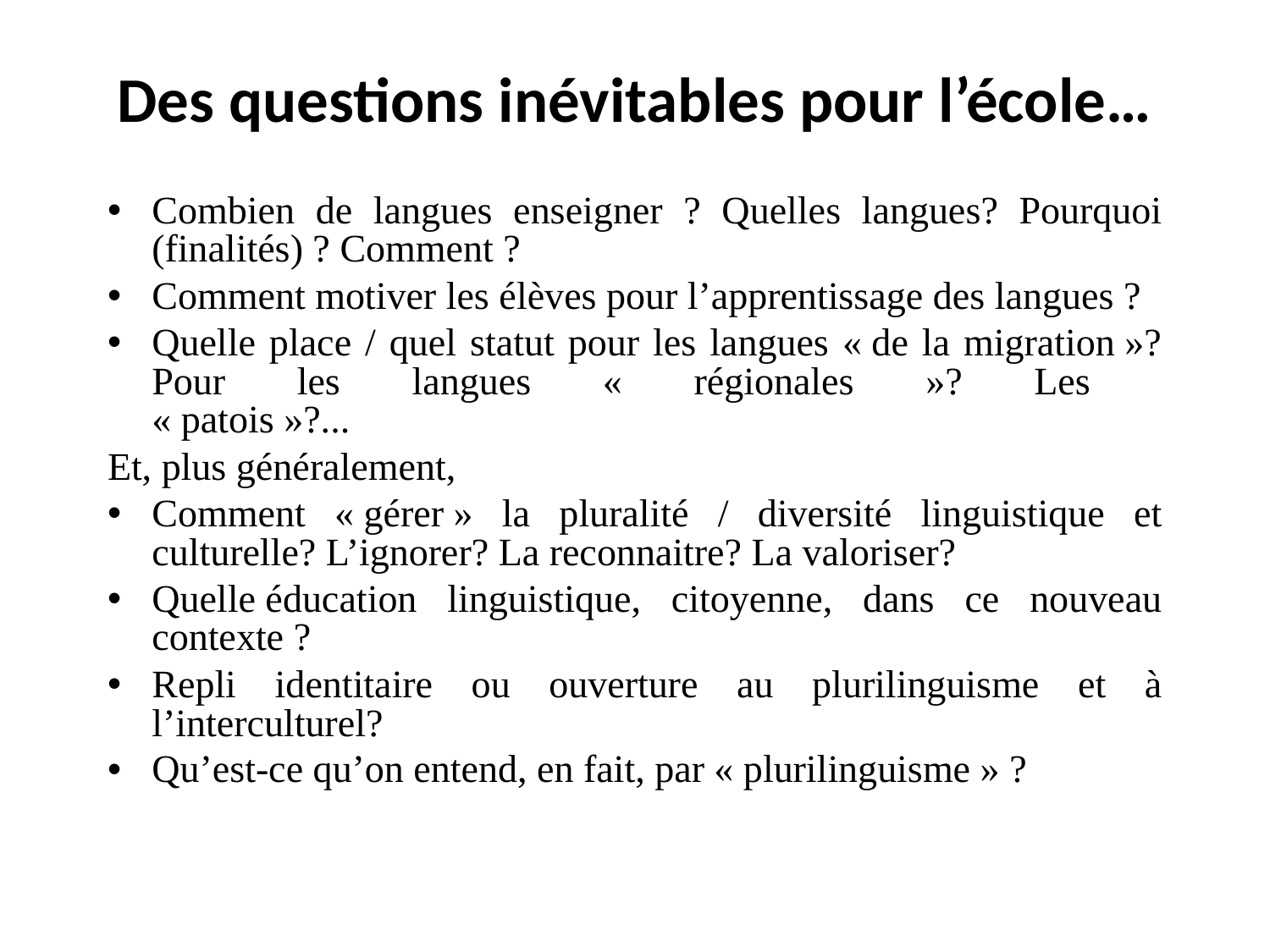

# Des questions inévitables pour l’école…
Combien de langues enseigner ? Quelles langues? Pourquoi (finalités) ? Comment ?
Comment motiver les élèves pour l’apprentissage des langues ?
Quelle place / quel statut pour les langues « de la migration »? Pour les langues « régionales »? Les
« patois »?...
Et, plus généralement,
Comment « gérer » la pluralité / diversité linguistique et culturelle? L’ignorer? La reconnaitre? La valoriser?
Quelle éducation linguistique, citoyenne, dans ce nouveau contexte ?
Repli identitaire ou ouverture au plurilinguisme et à l’interculturel?
Qu’est-ce qu’on entend, en fait, par « plurilinguisme » ?